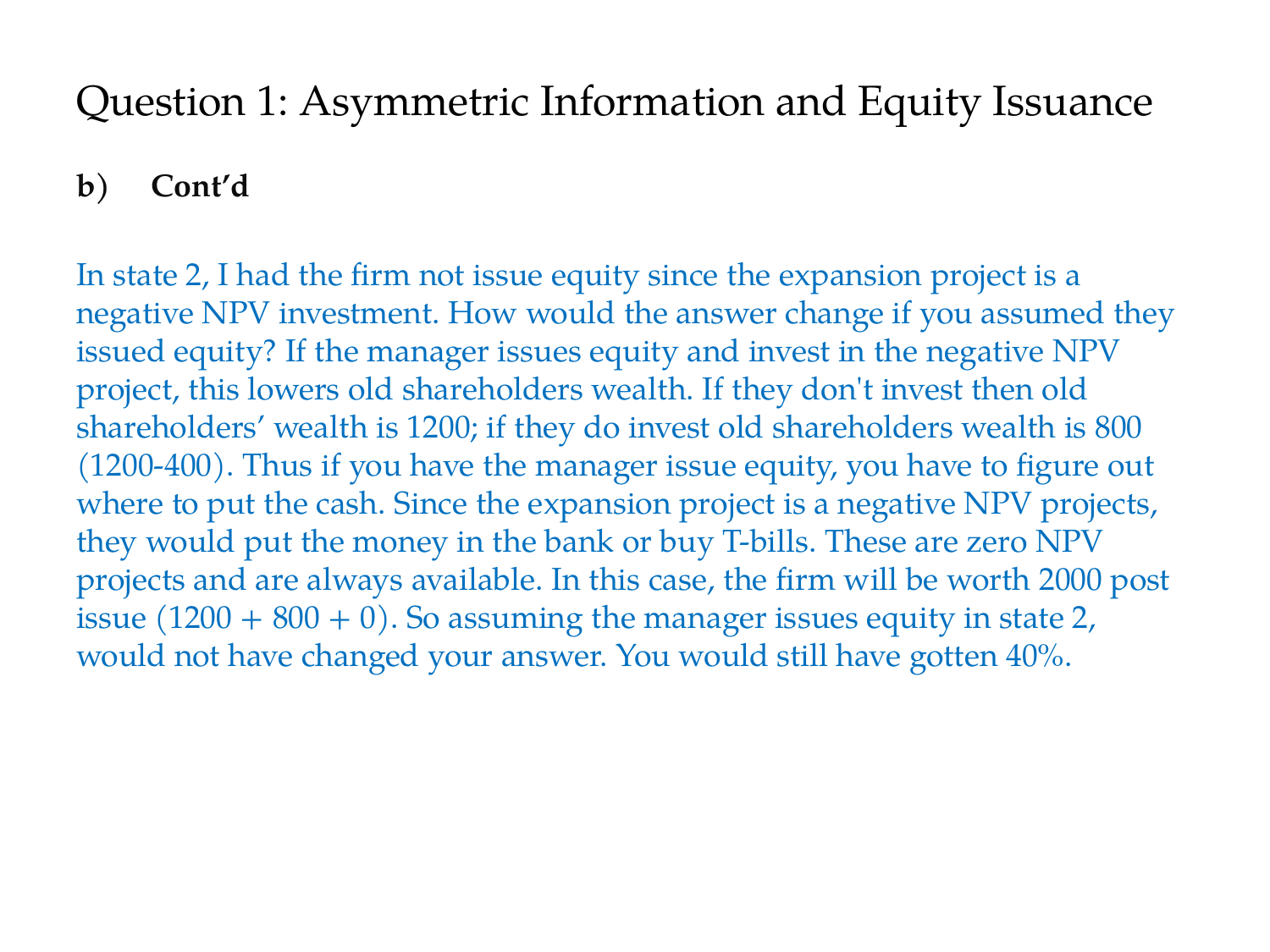

# Question 1: Asymmetric Information and Equity Issuance
b)     Cont’d

In state 2, I had the firm not issue equity since the expansion project is a negative NPV investment. How would the answer change if you assumed they issued equity? If the manager issues equity and invest in the negative NPV project, this lowers old shareholders wealth. If they don't invest then old shareholders’ wealth is 1200; if they do invest old shareholders wealth is 800 (1200-400). Thus if you have the manager issue equity, you have to figure out where to put the cash. Since the expansion project is a negative NPV projects, they would put the money in the bank or buy T-bills. These are zero NPV projects and are always available. In this case, the firm will be worth 2000 post issue (1200 + 800 + 0). So assuming the manager issues equity in state 2, would not have changed your answer. You would still have gotten 40%.